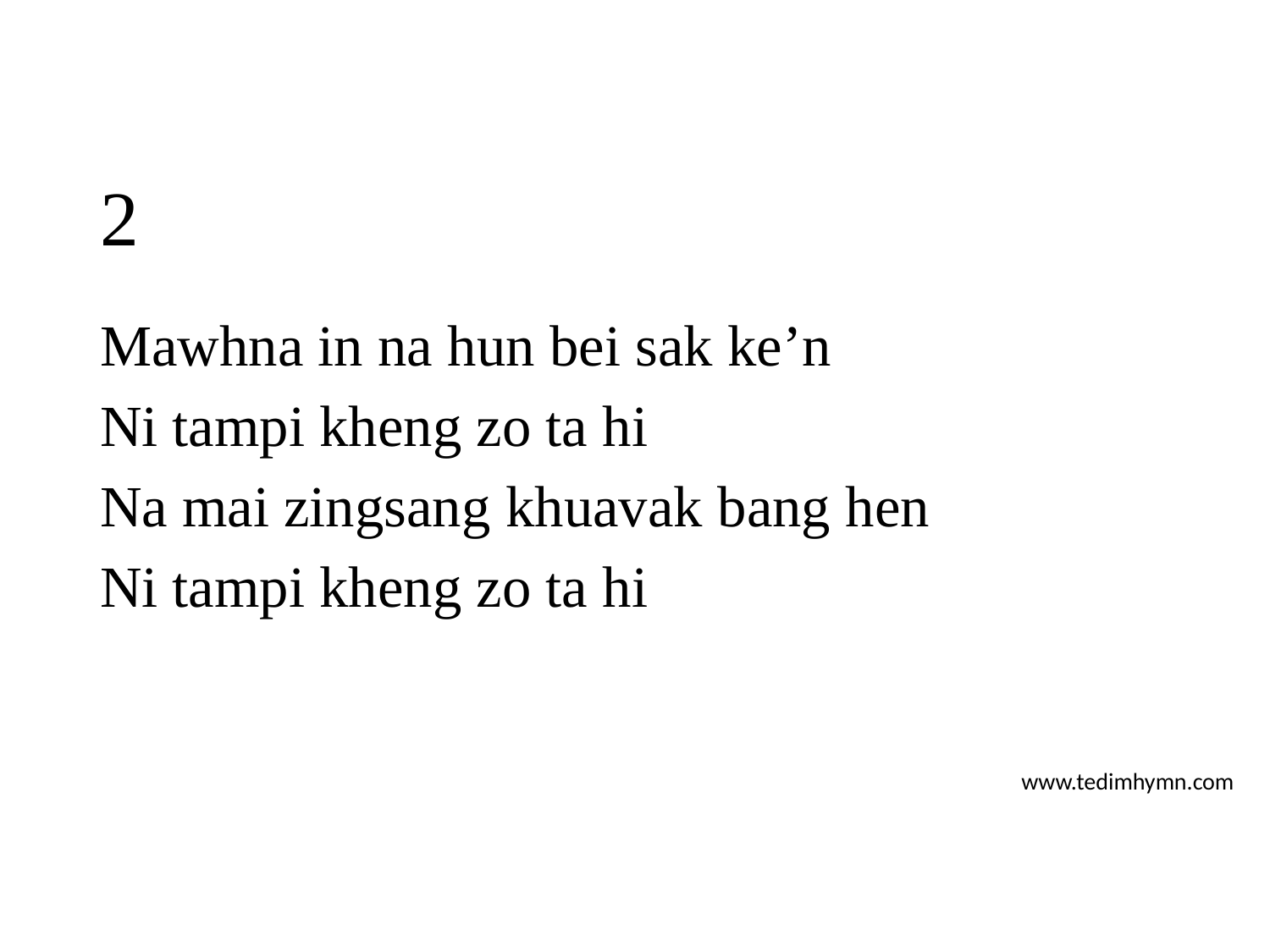

# 2
Mawhna in na hun bei sak ke’n
Ni tampi kheng zo ta hi
Na mai zingsang khuavak bang hen
Ni tampi kheng zo ta hi

www.tedimhymn.com